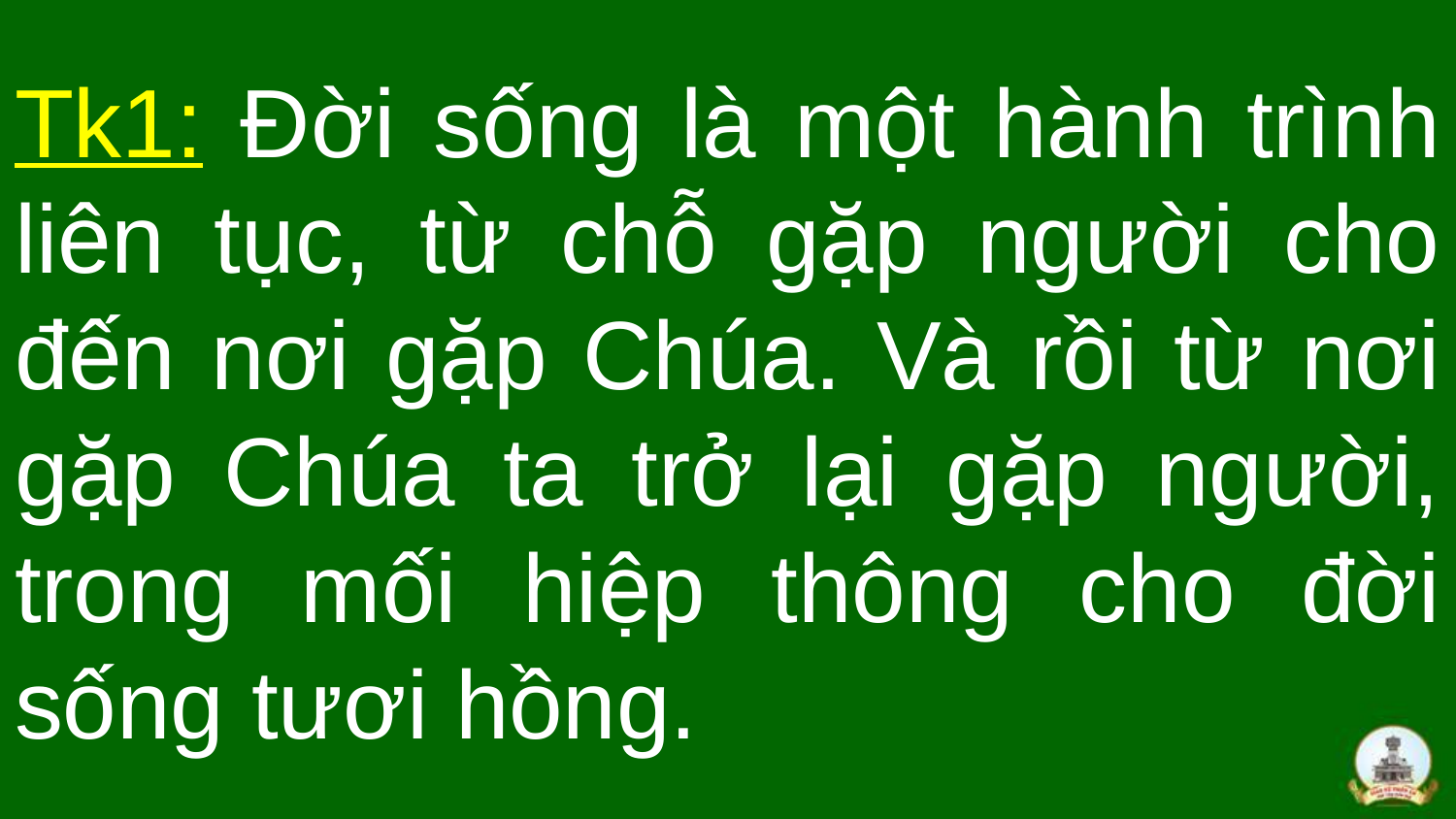

# Tk1: Đời sống là một hành trình liên tục, từ chỗ gặp người cho đến nơi gặp Chúa. Và rồi từ nơi gặp Chúa ta trở lại gặp người, trong mối hiệp thông cho đời sống tươi hồng.